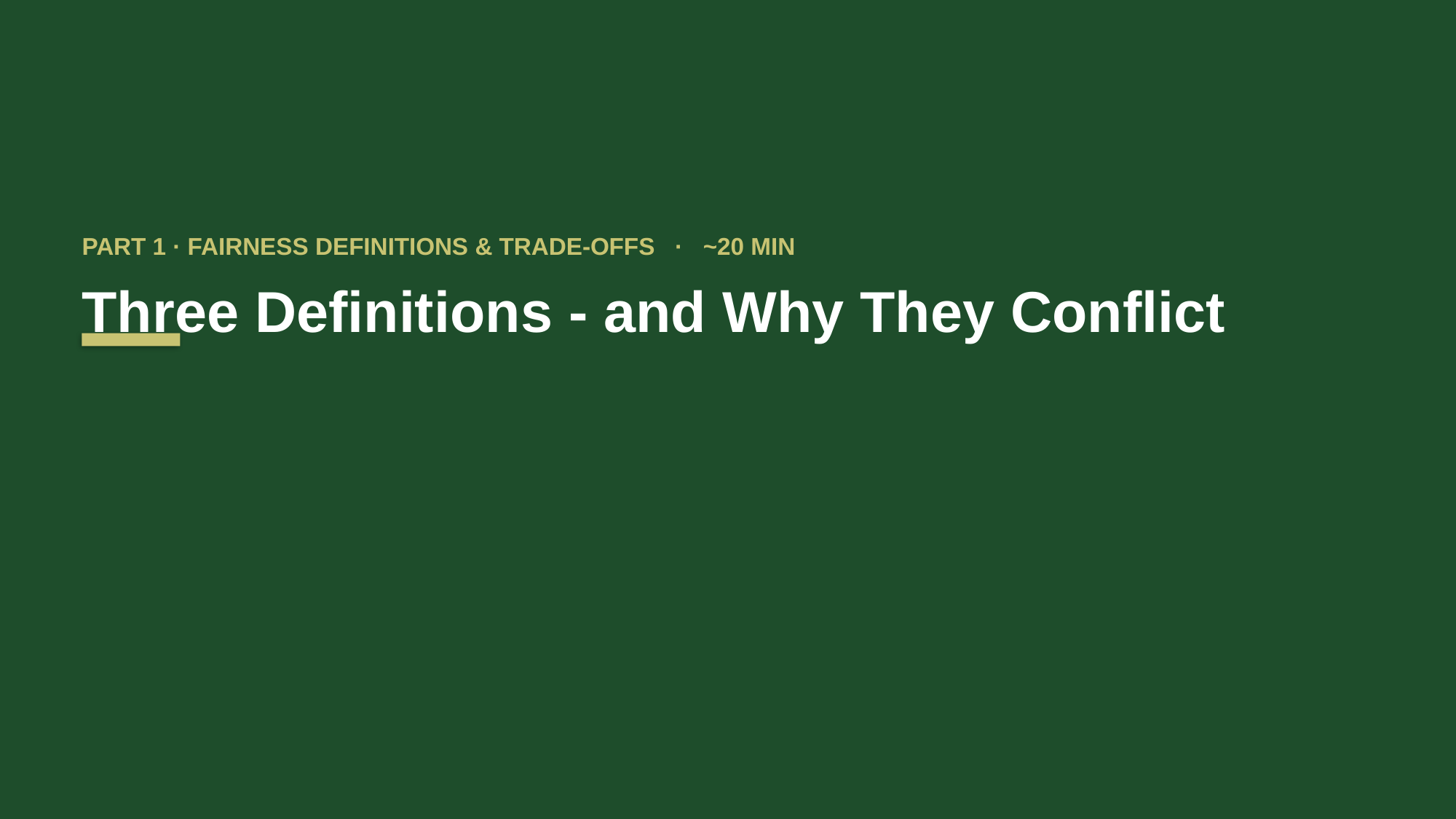

PART 1 · FAIRNESS DEFINITIONS & TRADE-OFFS   ·   ~20 MIN
Three Definitions - and Why They Conflict